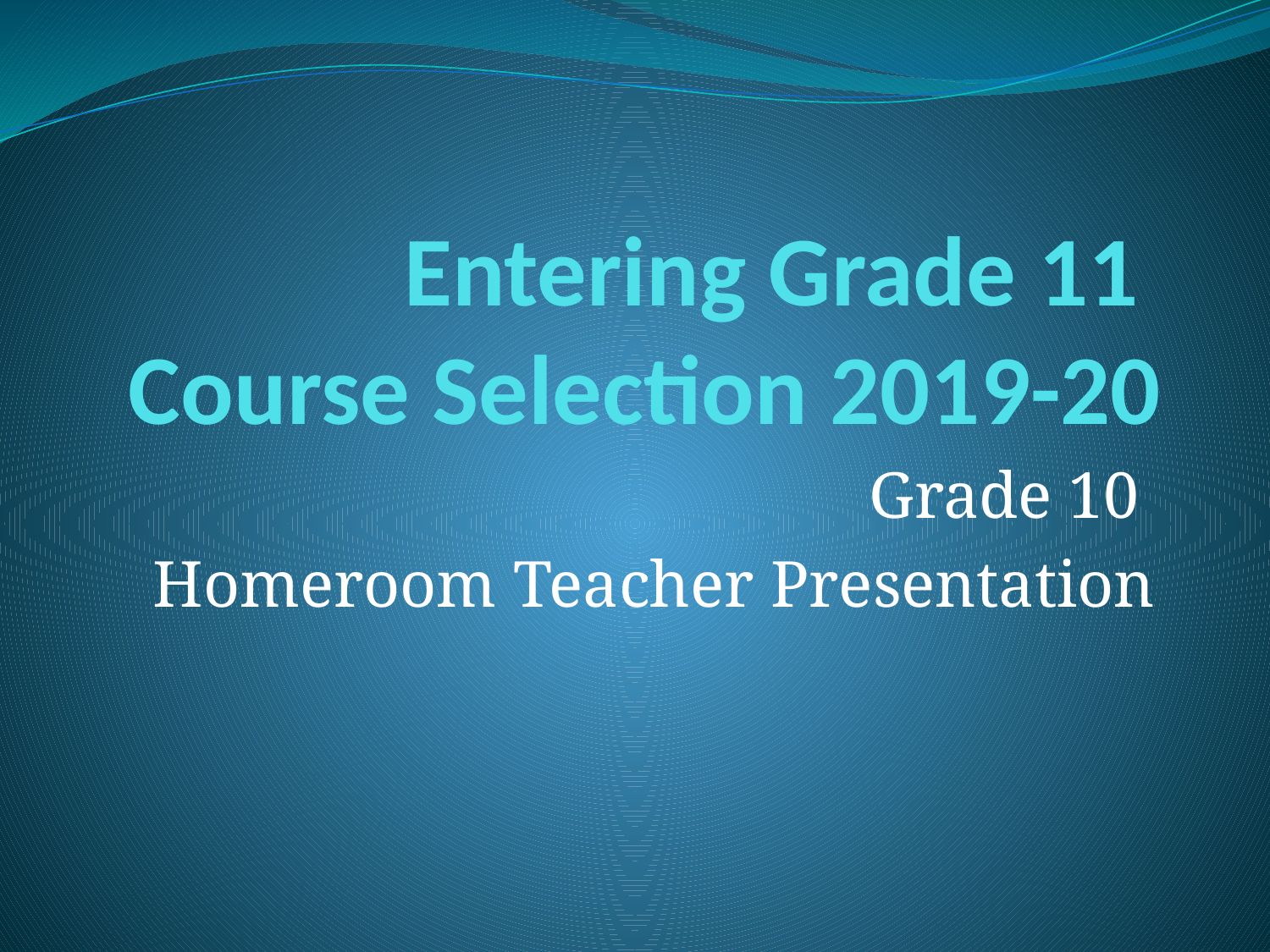

# Entering Grade 11 Course Selection 2019-20
Grade 10
Homeroom Teacher Presentation